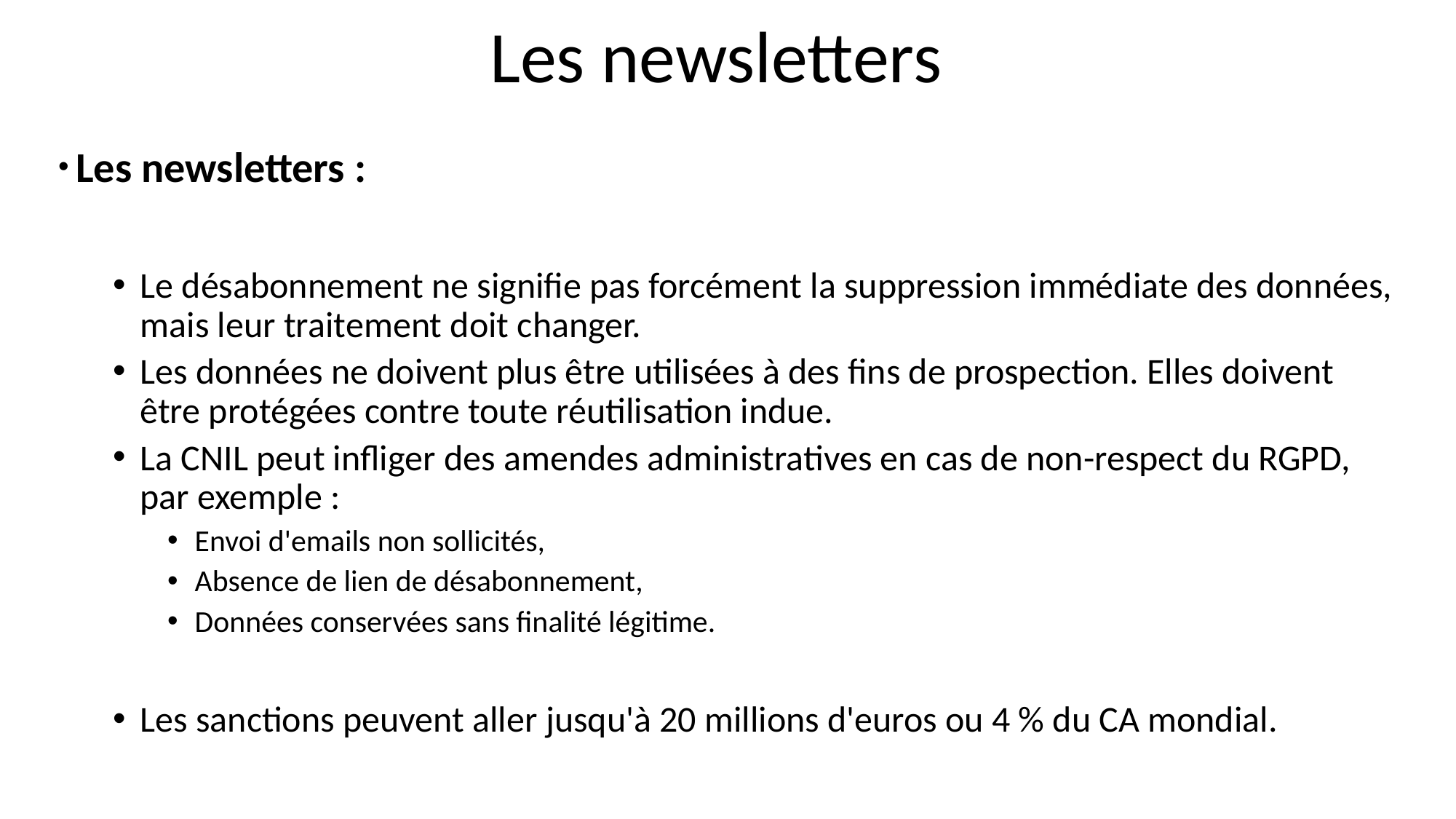

# Les newsletters
 Les newsletters :

Le désabonnement ne signifie pas forcément la suppression immédiate des données, mais leur traitement doit changer.
Les données ne doivent plus être utilisées à des fins de prospection. Elles doivent être protégées contre toute réutilisation indue.
La CNIL peut infliger des amendes administratives en cas de non-respect du RGPD, par exemple :
Envoi d'emails non sollicités,
Absence de lien de désabonnement,
Données conservées sans finalité légitime.

Les sanctions peuvent aller jusqu'à 20 millions d'euros ou 4 % du CA mondial.